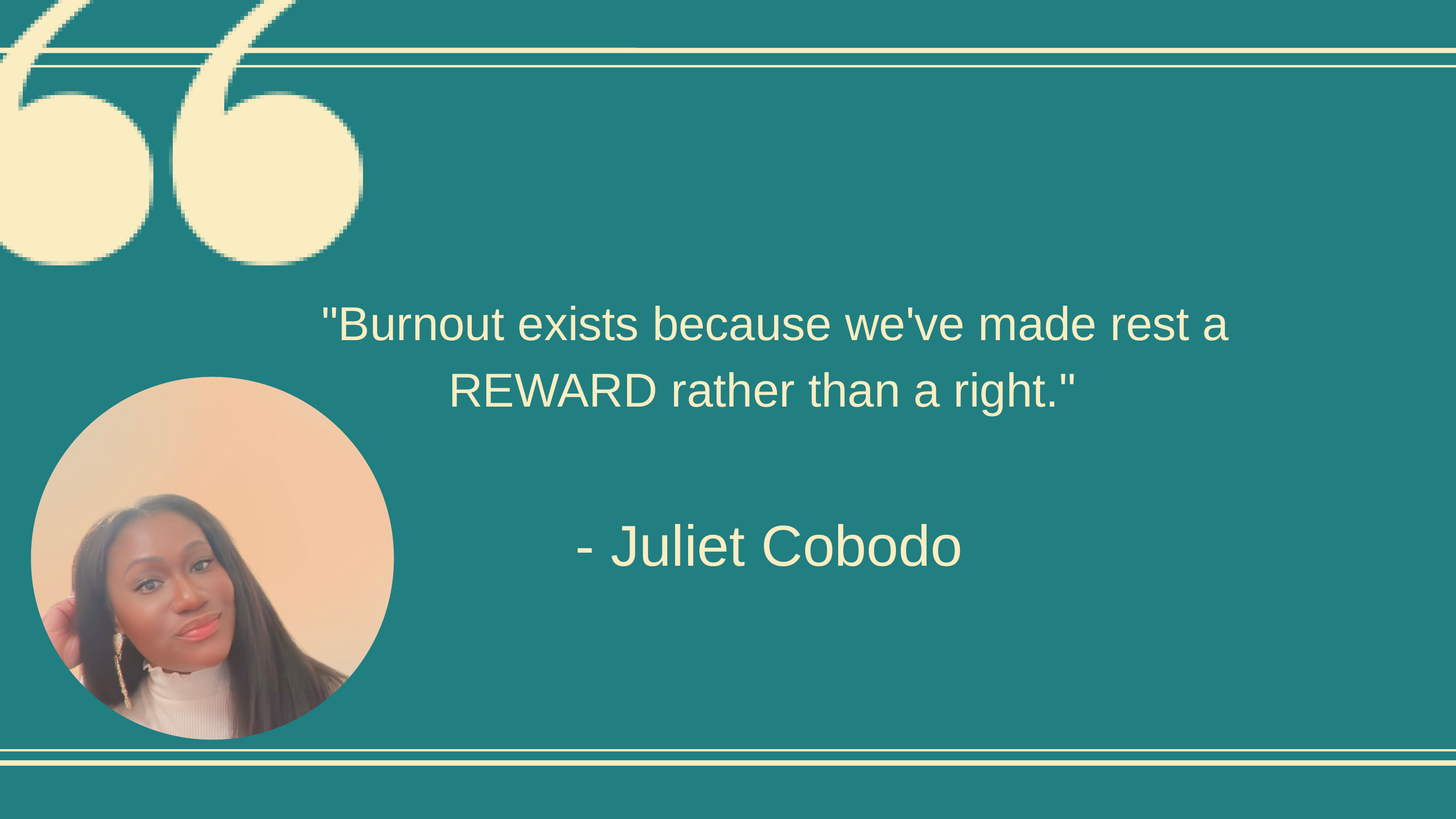

"Burnout exists because we've made rest a REWARD rather than a right."

- Juliet Cobodo